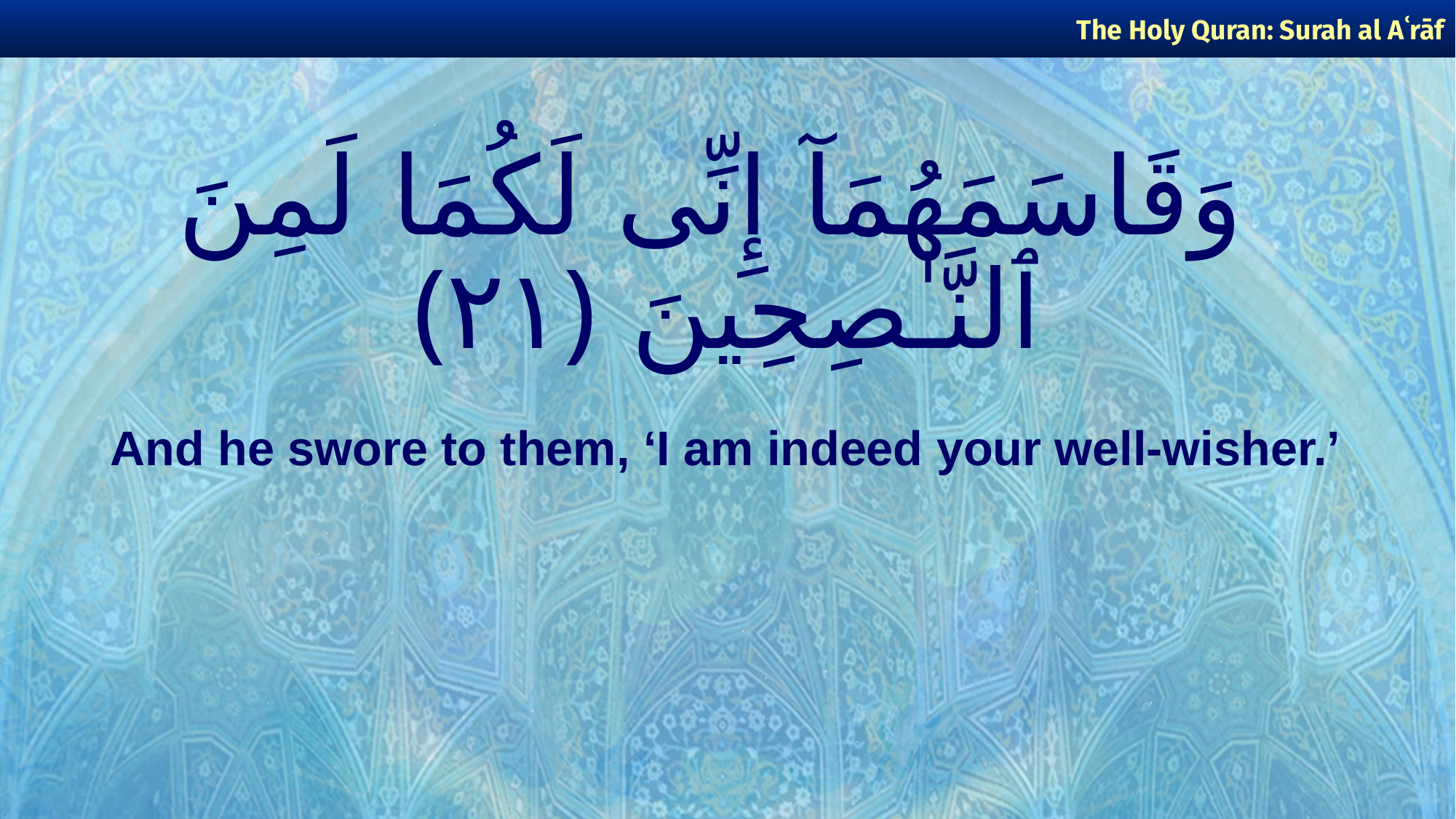

The Holy Quran: Surah al­ Aʿrāf
# وَقَاسَمَهُمَآ إِنِّى لَكُمَا لَمِنَ ٱلنَّـٰصِحِينَ ﴿٢١﴾
And he swore to them, ‘I am indeed your well-wisher.’